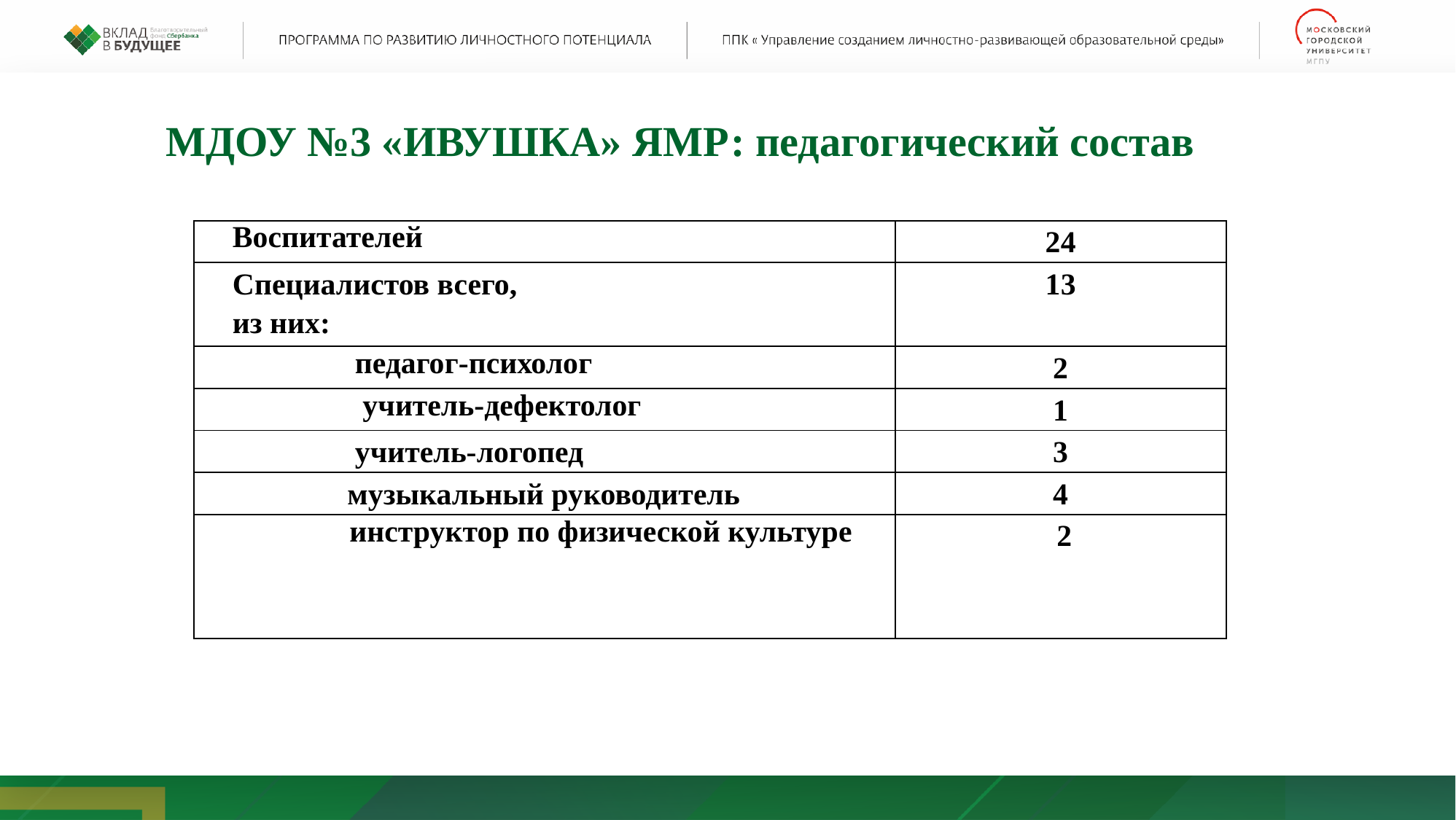

МДОУ №3 «ИВУШКА» ЯМР: педагогический состав
| Воспитателей | 24 |
| --- | --- |
| Специалистов всего, из них: | 13 |
| педагог-психолог | 2 |
| учитель-дефектолог | 1 |
| учитель-логопед | 3 |
| музыкальный руководитель | 4 |
| инструктор по физической культуре | 2 |